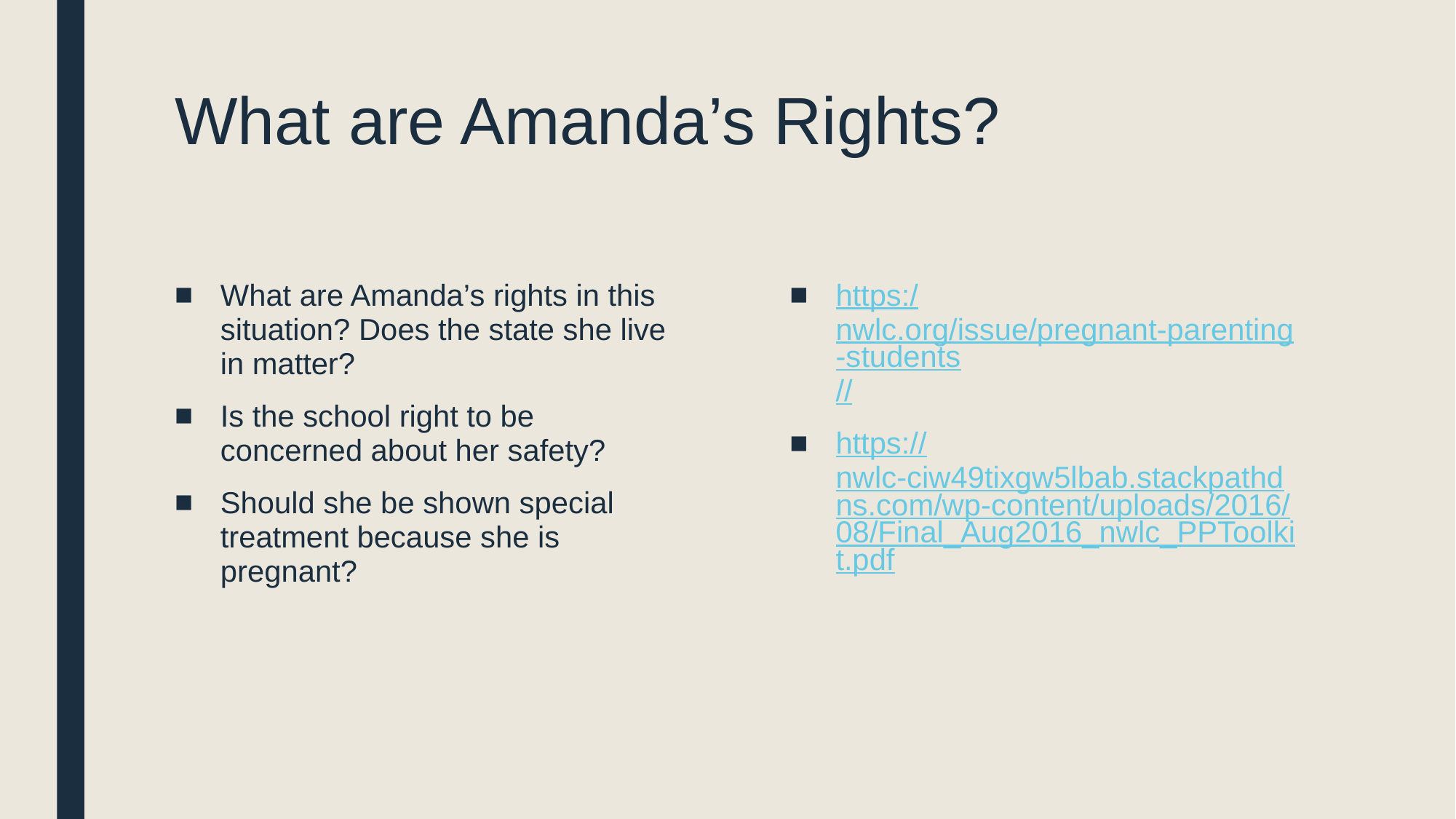

# What are Amanda’s Rights?
What are Amanda’s rights in this situation? Does the state she live in matter?
Is the school right to be concerned about her safety?
Should she be shown special treatment because she is pregnant?
https:/nwlc.org/issue/pregnant-parenting-students//
https://nwlc-ciw49tixgw5lbab.stackpathdns.com/wp-content/uploads/2016/08/Final_Aug2016_nwlc_PPToolkit.pdf